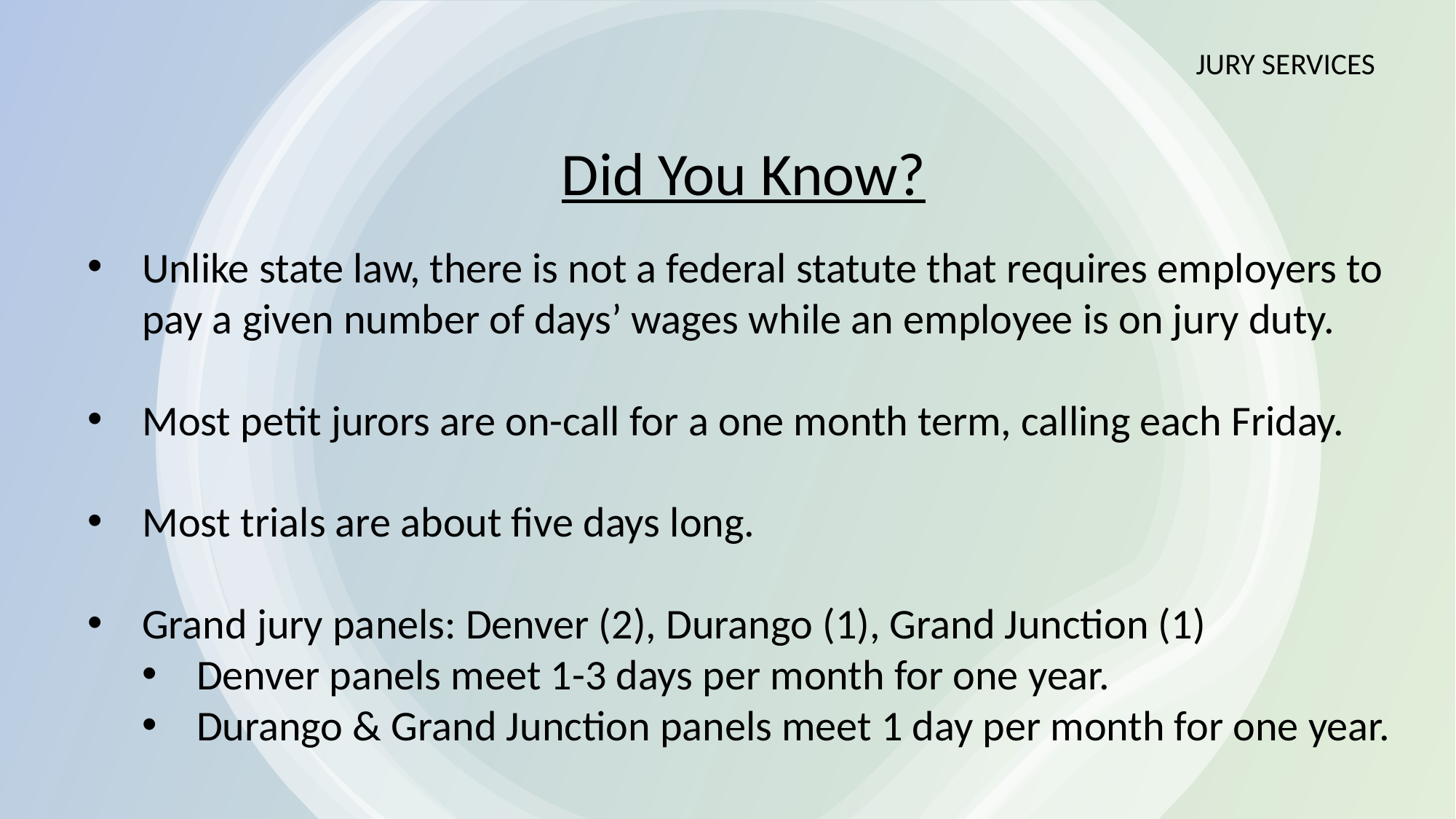

JURY SERVICES
Did You Know?

Unlike state law, there is not a federal statute that requires employers to pay a given number of days’ wages while an employee is on jury duty.

Most petit jurors are on-call for a one month term, calling each Friday.

Most trials are about five days long.

Grand jury panels: Denver (2), Durango (1), Grand Junction (1)
Denver panels meet 1-3 days per month for one year.
Durango & Grand Junction panels meet 1 day per month for one year.